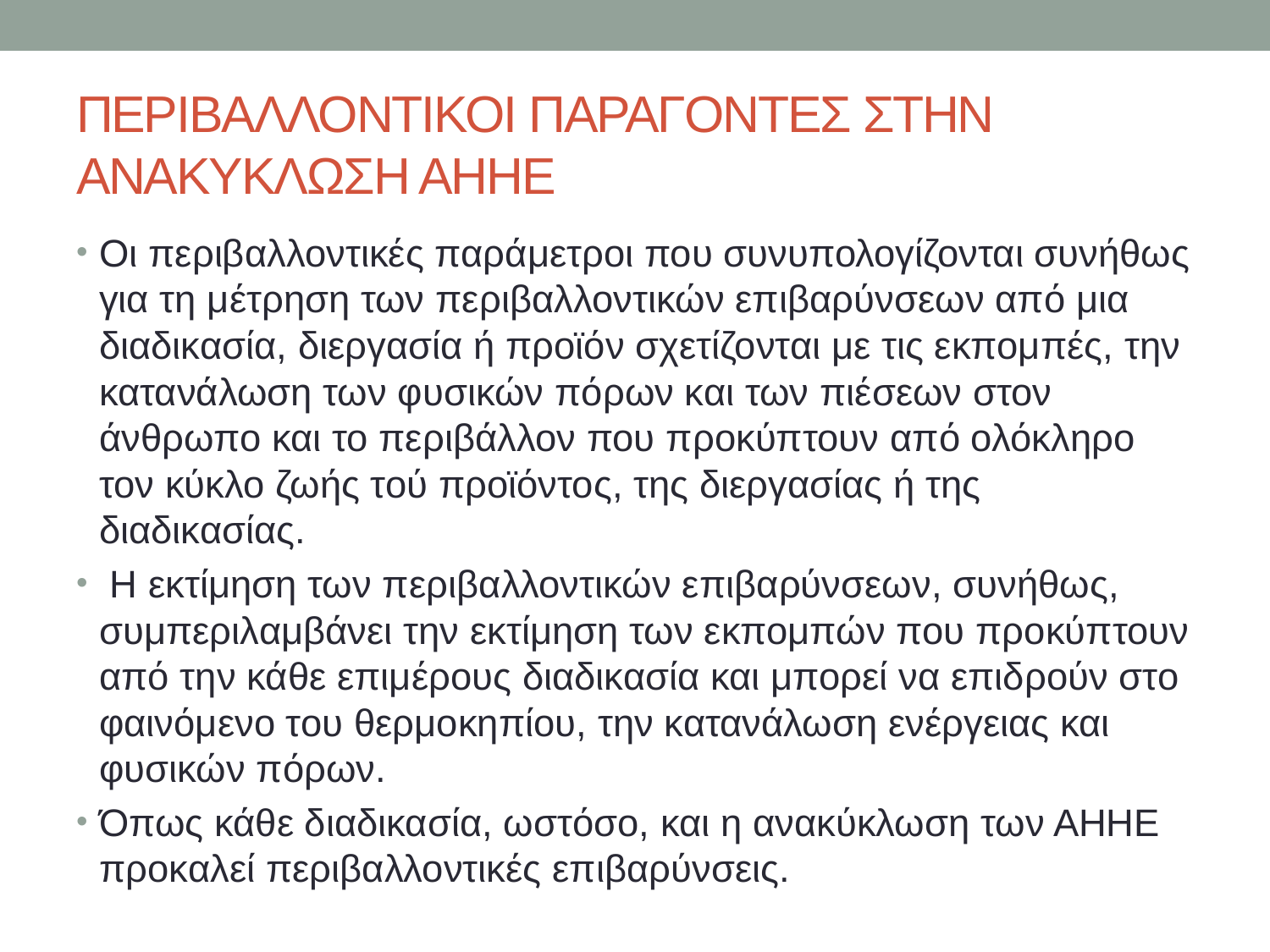

# ΠΕΡΙΒΑΛΛΟΝΤΙΚΟΙ ΠΑΡΑΓΟΝΤΕΣ ΣΤΗΝ ΑΝΑΚΥΚΛΩΣΗ ΑΗΗΕ
Οι περιβαλλοντικές παράμετροι που συνυπολογίζονται συνήθως για τη μέτρηση των περιβαλλοντικών επιβαρύνσεων από μια διαδικασία, διεργασία ή προϊόν σχετίζονται με τις εκπομπές, την κατανάλωση των φυσικών πόρων και των πιέσεων στον άνθρωπο και το περιβάλλον που προκύπτουν από ολόκληρο τον κύκλο ζωής τού προϊόντος, της διεργασίας ή της διαδικασίας.
 Η εκτίμηση των περιβαλλοντικών επιβαρύνσεων, συνήθως, συμπεριλαμβάνει την εκτίμηση των εκπομπών που προκύπτουν από την κάθε επιμέρους διαδικασία και μπορεί να επιδρούν στο φαινόμενο του θερμοκηπίου, την κατανάλωση ενέργειας και φυσικών πόρων.
Όπως κάθε διαδικασία, ωστόσο, και η ανακύκλωση των ΑΗΗΕ προκαλεί περιβαλλοντικές επιβαρύνσεις.